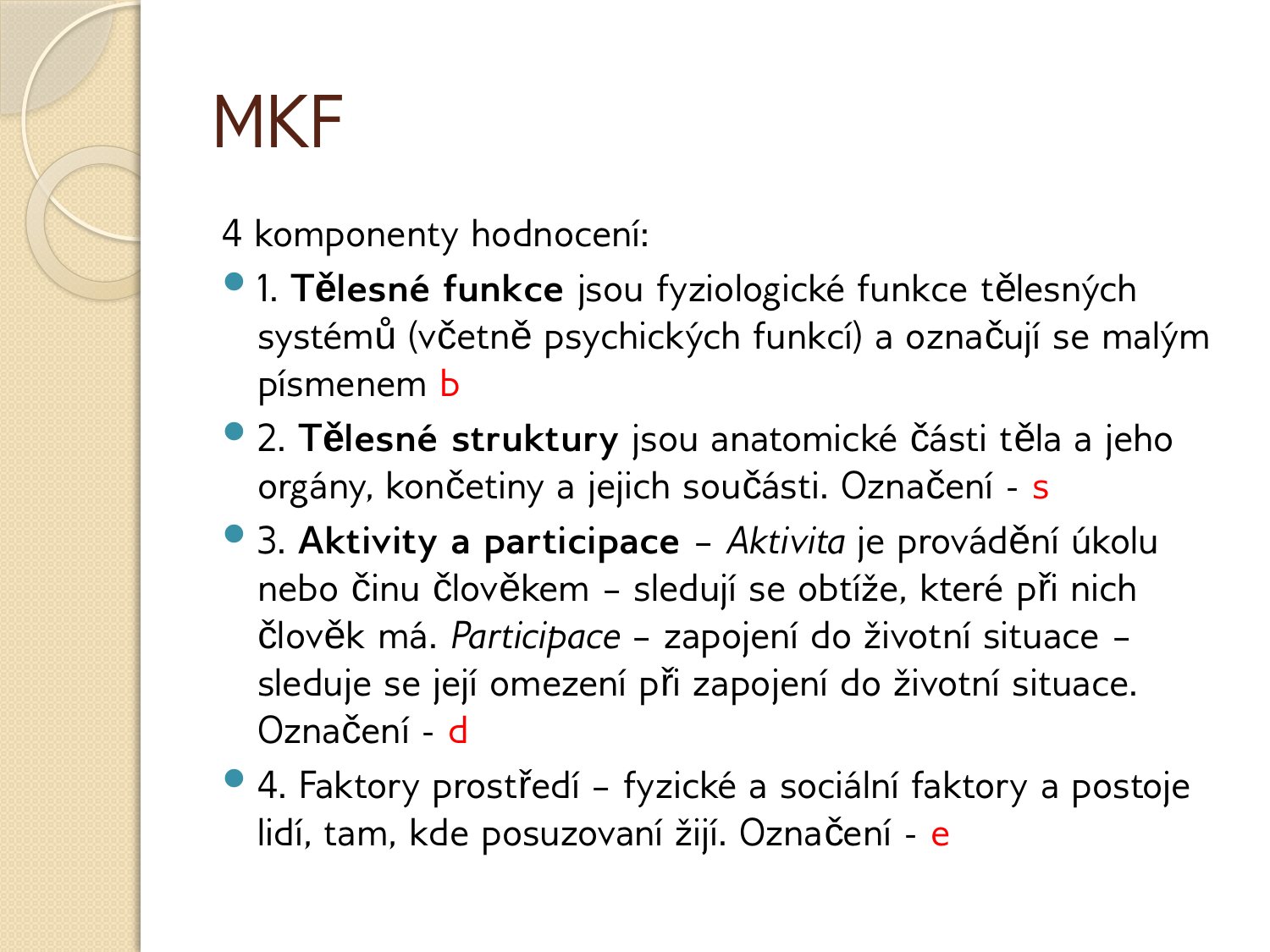

# MKF
4 komponenty hodnocení:
1. Tělesné funkce jsou fyziologické funkce tělesných systémů (včetně psychických funkcí) a označují se malým písmenem b
2. Tělesné struktury jsou anatomické části těla a jeho orgány, končetiny a jejich součásti. Označení - s
3. Aktivity a participace – Aktivita je provádění úkolu nebo činu člověkem – sledují se obtíže, které při nich člověk má. Participace – zapojení do životní situace – sleduje se její omezení při zapojení do životní situace. Označení - d
4. Faktory prostředí – fyzické a sociální faktory a postoje lidí, tam, kde posuzovaní žijí. Označení - e